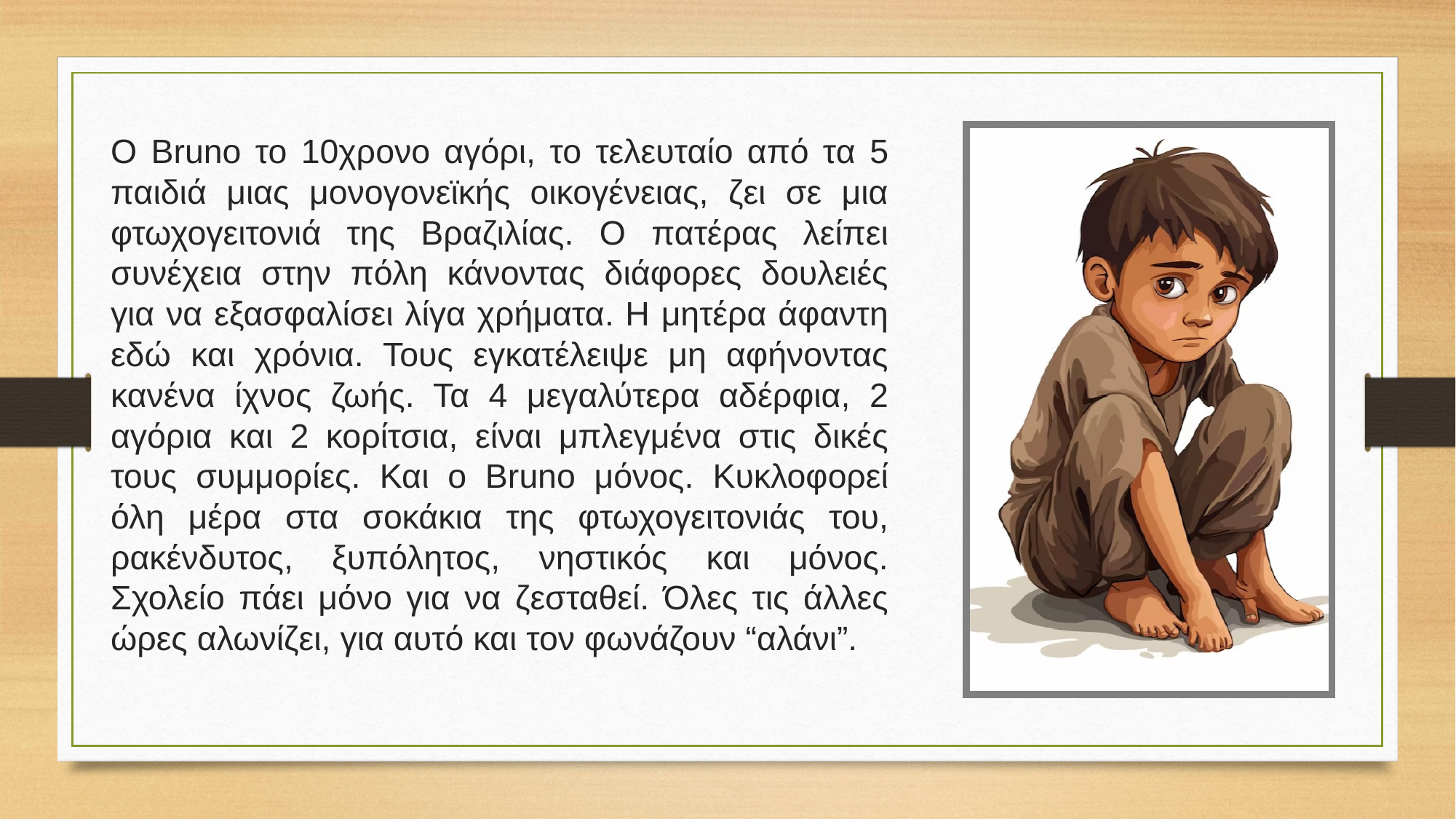

# Ο Bruno το 10χρονο αγόρι, το τελευταίο από τα 5 παιδιά μιας μονογονεϊκής οικογένειας, ζει σε μια φτωχογειτονιά της Βραζιλίας. Ο πατέρας λείπει συνέχεια στην πόλη κάνοντας διάφορες δουλειές για να εξασφαλίσει λίγα χρήματα. Η μητέρα άφαντη εδώ και χρόνια. Τους εγκατέλειψε μη αφήνοντας κανένα ίχνος ζωής. Τα 4 μεγαλύτερα αδέρφια, 2 αγόρια και 2 κορίτσια, είναι μπλεγμένα στις δικές τους συμμορίες. Και ο Bruno μόνος. Κυκλοφορεί όλη μέρα στα σοκάκια της φτωχογειτονιάς του, ρακένδυτος, ξυπόλητος, νηστικός και μόνος. Σχολείο πάει μόνο για να ζεσταθεί. Όλες τις άλλες ώρες αλωνίζει, για αυτό και τον φωνάζουν “αλάνι”.